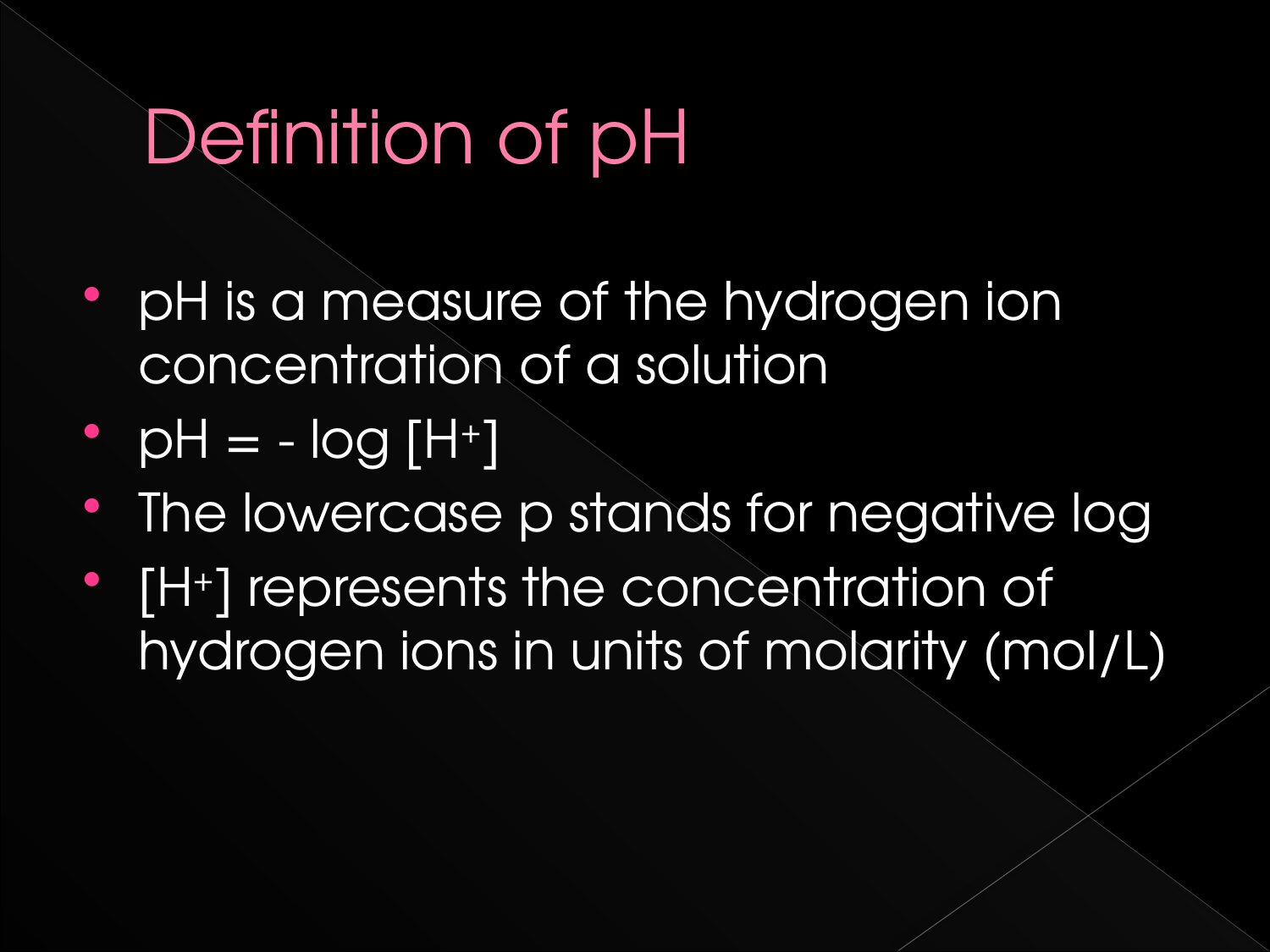

# Definition of pH
pH is a measure of the hydrogen ion concentration of a solution
pH = - log [H+]
The lowercase p stands for negative log
[H+] represents the concentration of hydrogen ions in units of molarity (mol/L)